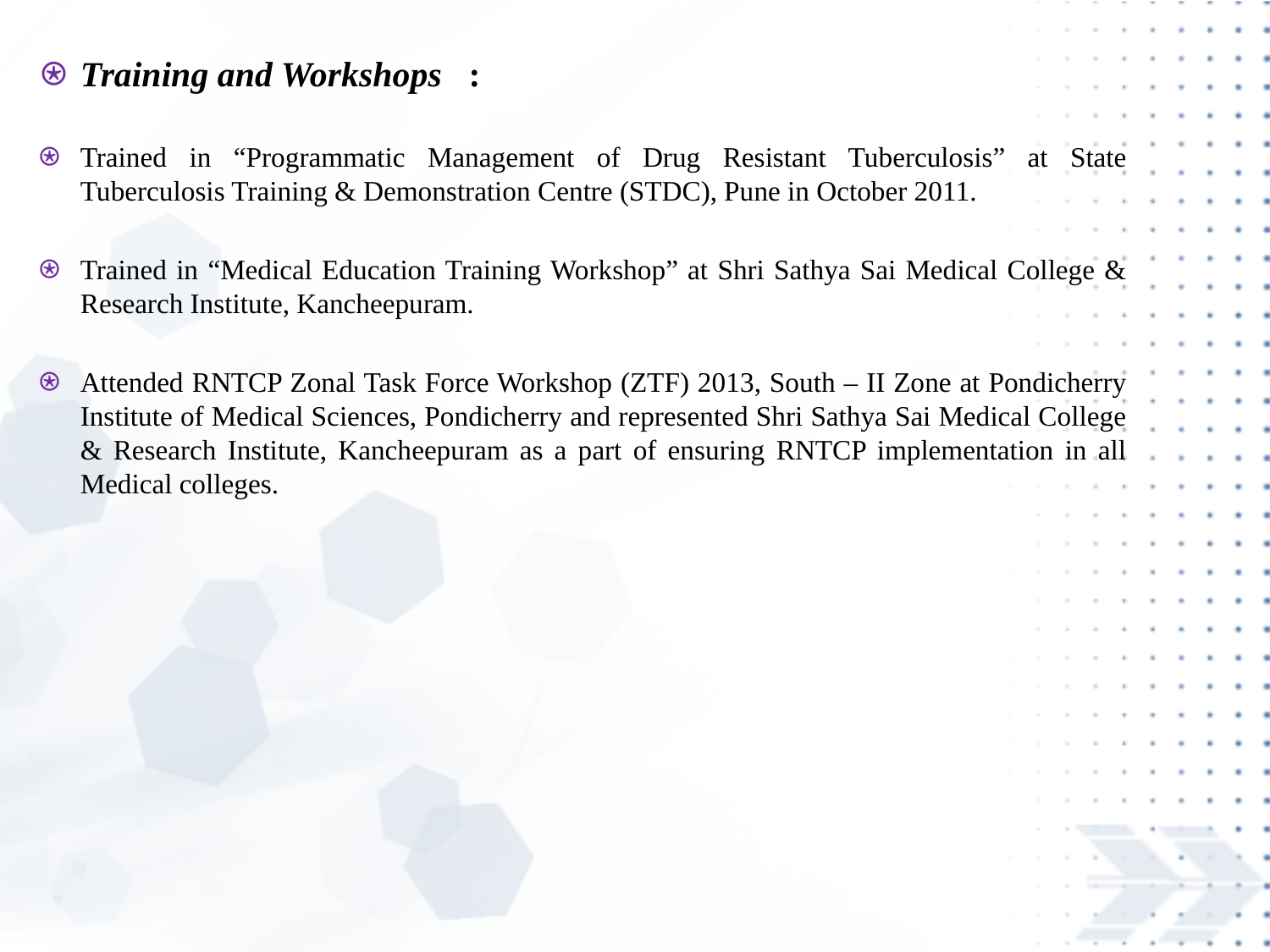

Training and Workshops   :

Trained in “Programmatic Management of Drug Resistant Tuberculosis” at State Tuberculosis Training & Demonstration Centre (STDC), Pune in October 2011.

Trained in “Medical Education Training Workshop” at Shri Sathya Sai Medical College & Research Institute, Kancheepuram.

Attended RNTCP Zonal Task Force Workshop (ZTF) 2013, South – II Zone at Pondicherry Institute of Medical Sciences, Pondicherry and represented Shri Sathya Sai Medical College & Research Institute, Kancheepuram as a part of ensuring RNTCP implementation in all Medical colleges.